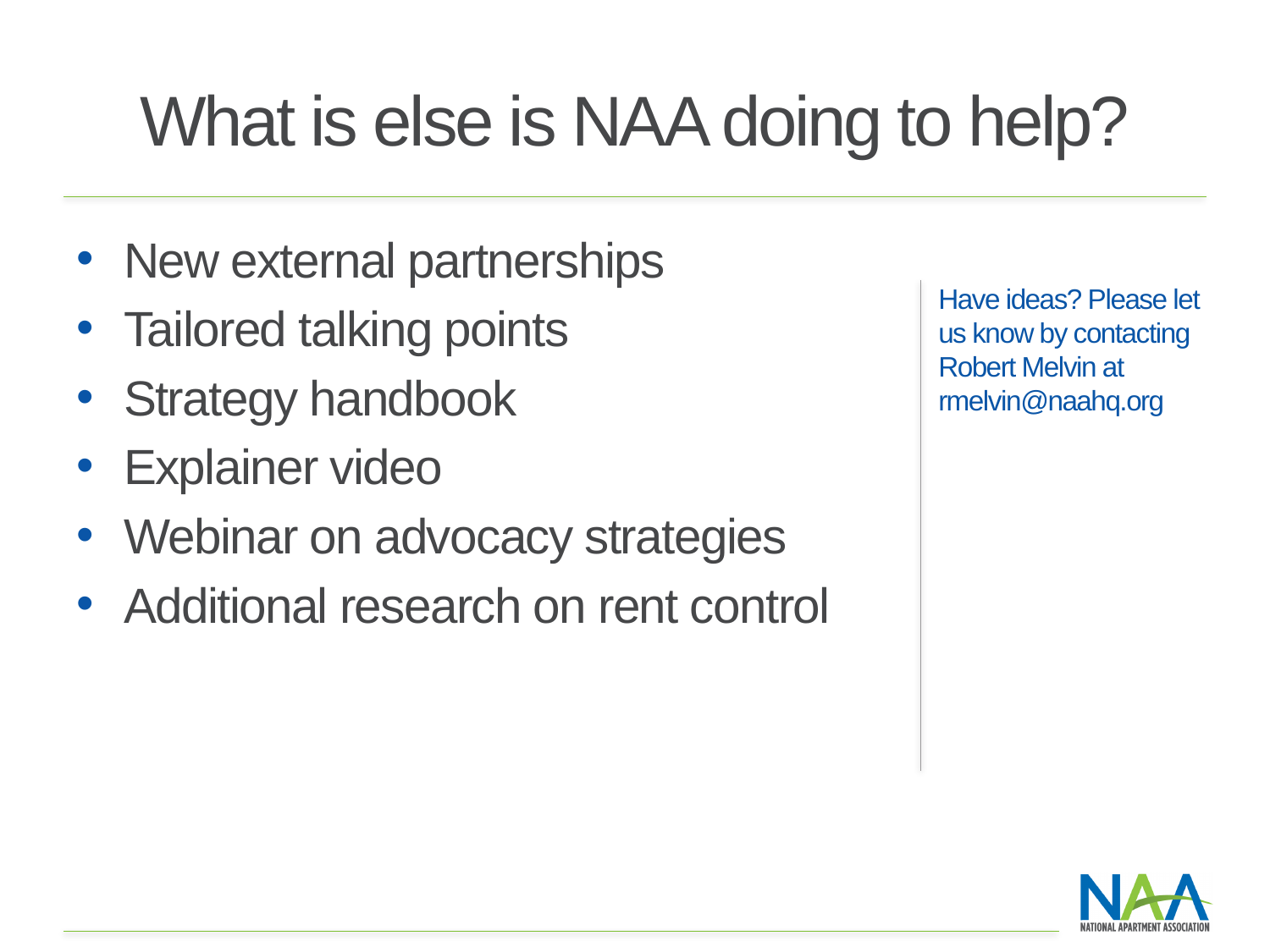

# What is else is NAA doing to help?
New external partnerships
Tailored talking points
Strategy handbook
Explainer video
Webinar on advocacy strategies
Additional research on rent control
Have ideas? Please let us know by contacting Robert Melvin at rmelvin@naahq.org